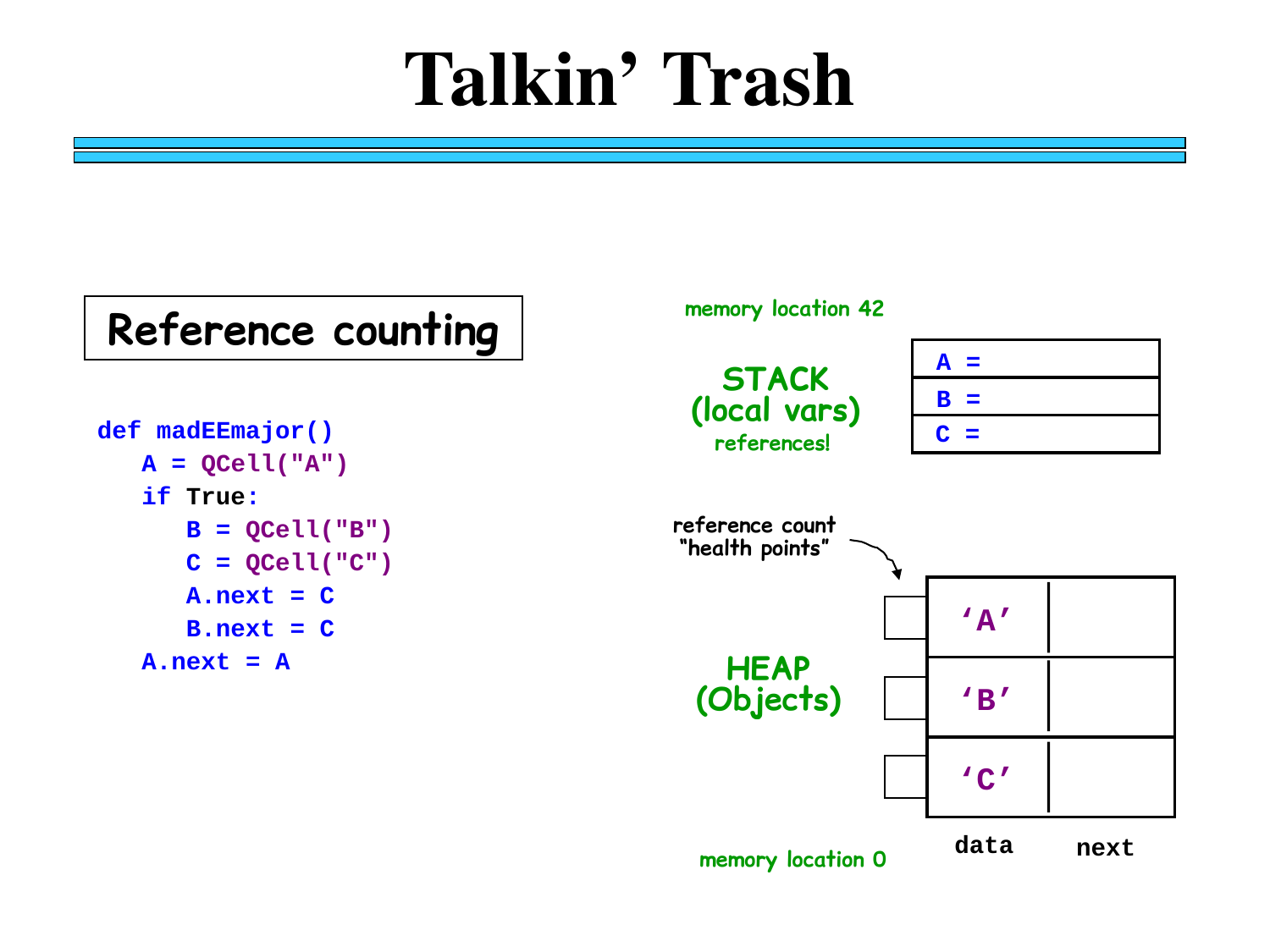

Talkin’ Trash

memory location 42
Reference counting
A =

STACK (local vars)
B =

C =

def madEEmajor()
   A = QCell("A")
   if True:
      B = QCell("B")
      C = QCell("C")
      A.next = C
      B.next = C
   A.next = A
references!
reference count “health points”

‘A’

HEAP (Objects)

‘B’

‘C’

data
next
memory location 0